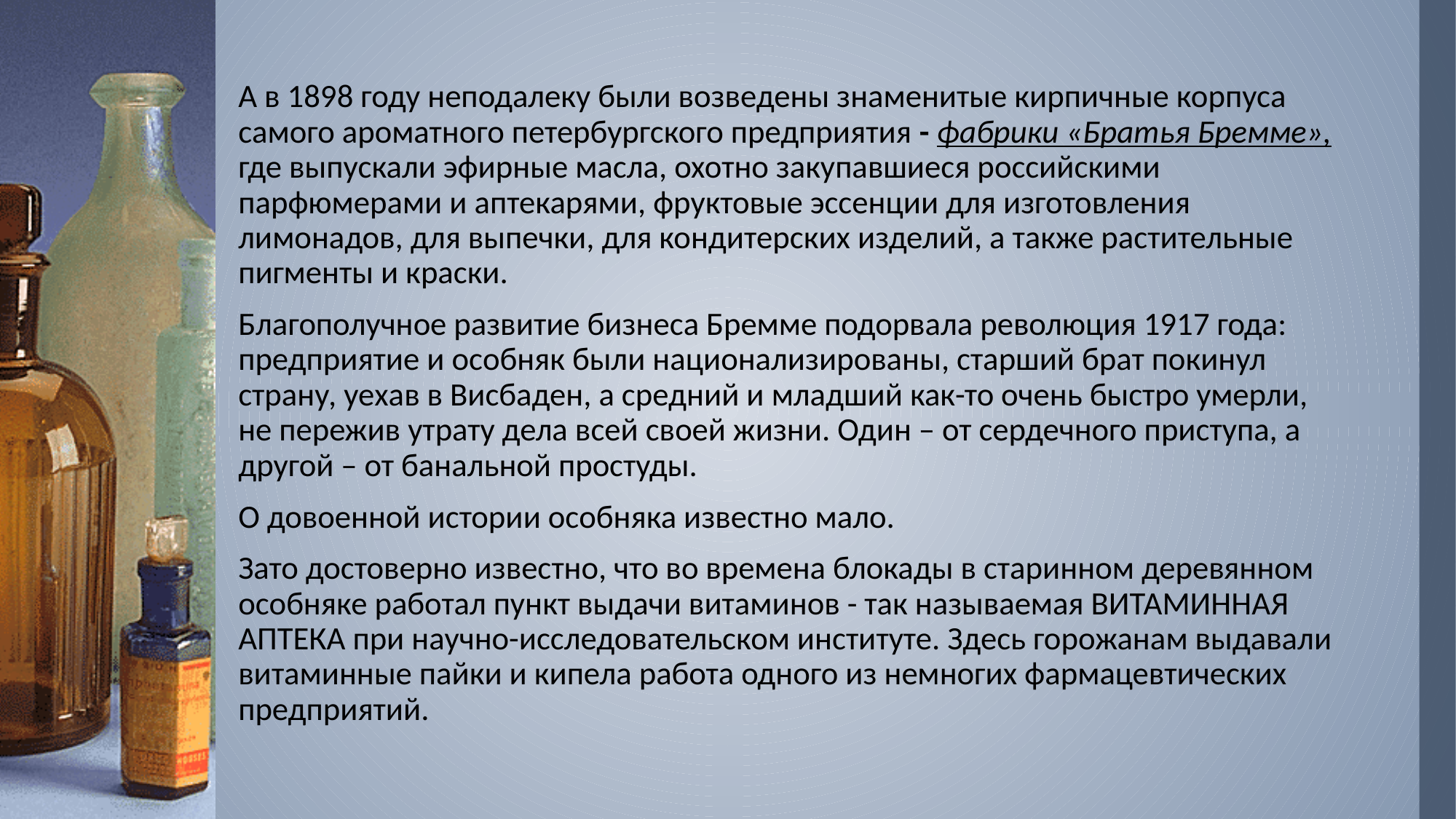

А в 1898 году неподалеку были возведены знаменитые кирпичные корпуса самого ароматного петербургского предприятия - фабрики «Братья Бремме», где выпускали эфирные масла, охотно закупавшиеся российскими парфюмерами и аптекарями, фруктовые эссенции для изготовления лимонадов, для выпечки, для кондитерских изделий, а также растительные пигменты и краски.
Благополучное развитие бизнеса Бремме подорвала революция 1917 года: предприятие и особняк были национализированы, старший брат покинул страну, уехав в Висбаден, а средний и младший как-то очень быстро умерли, не пережив утрату дела всей своей жизни. Один – от сердечного приступа, а другой – от банальной простуды.
О довоенной истории особняка известно мало.
Зато достоверно известно, что во времена блокады в старинном деревянном особняке работал пункт выдачи витаминов - так называемая ВИТАМИННАЯ АПТЕКА при научно-исследовательском институте. Здесь горожанам выдавали витаминные пайки и кипела работа одного из немногих фармацевтических предприятий.